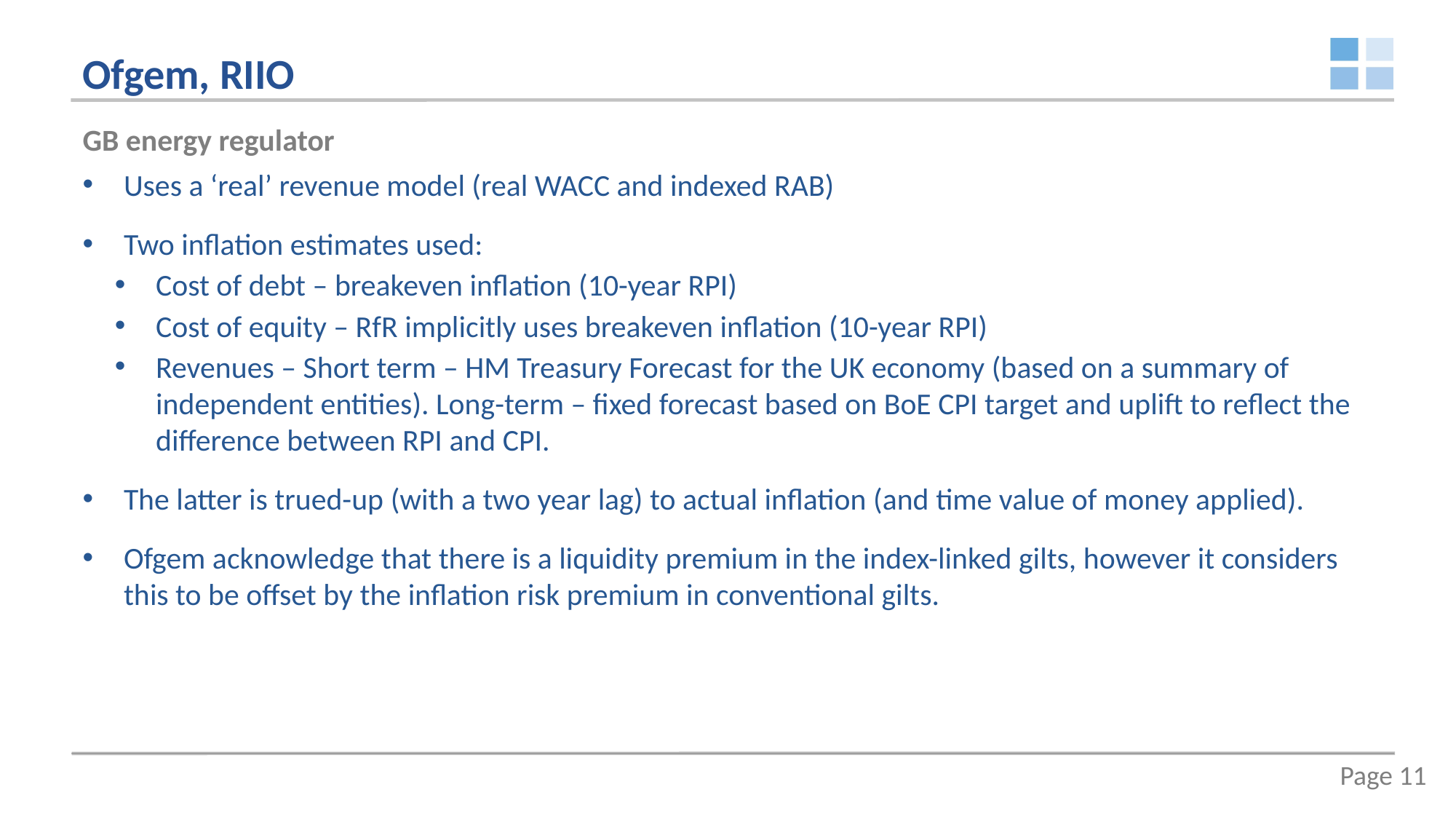

# Ofgem, RIIO
GB energy regulator
Uses a ‘real’ revenue model (real WACC and indexed RAB)
Two inflation estimates used:
Cost of debt – breakeven inflation (10-year RPI)
Cost of equity – RfR implicitly uses breakeven inflation (10-year RPI)
Revenues – Short term – HM Treasury Forecast for the UK economy (based on a summary of independent entities). Long-term – fixed forecast based on BoE CPI target and uplift to reflect the difference between RPI and CPI.
The latter is trued-up (with a two year lag) to actual inflation (and time value of money applied).
Ofgem acknowledge that there is a liquidity premium in the index-linked gilts, however it considers this to be offset by the inflation risk premium in conventional gilts.